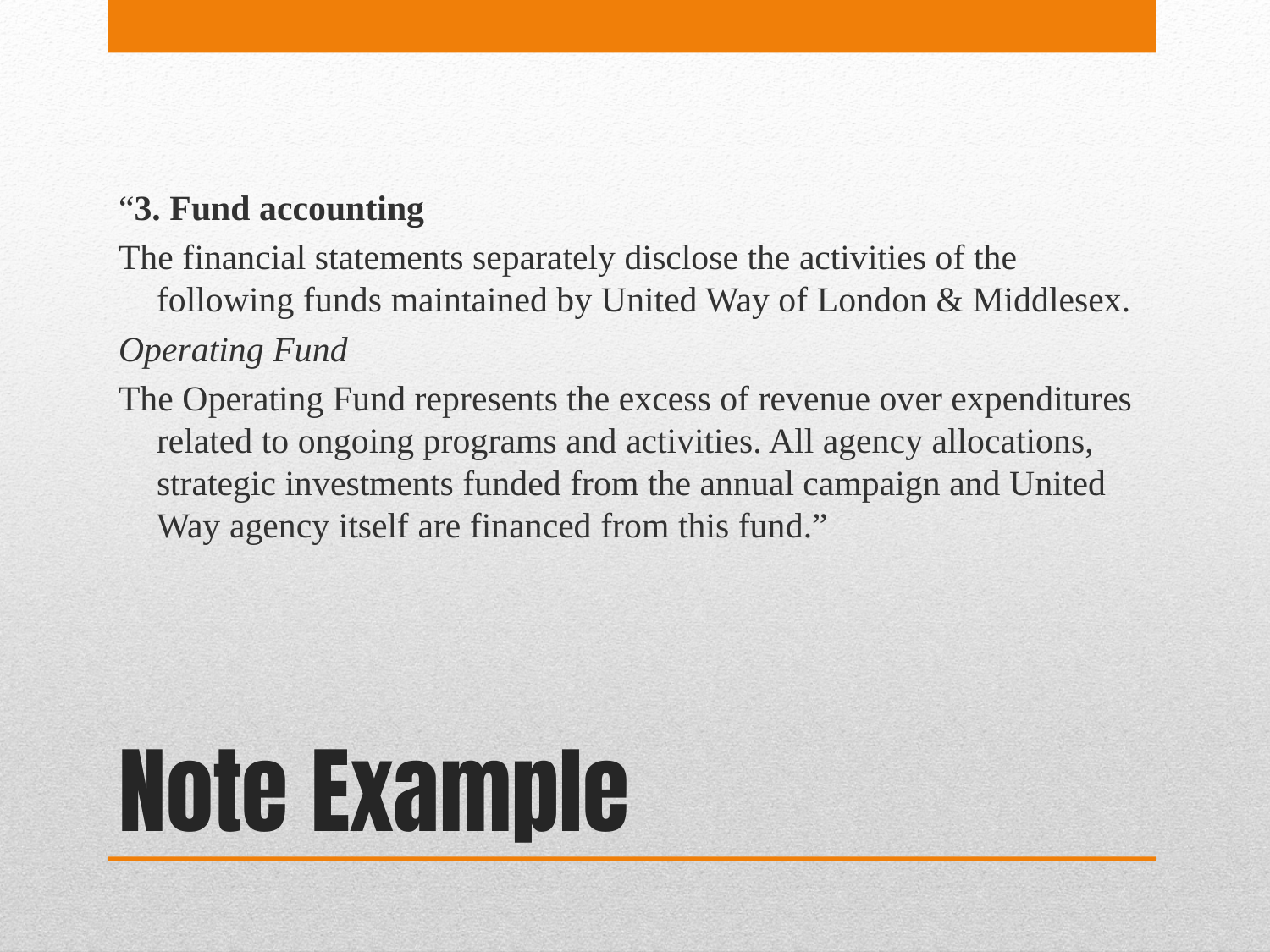

“3. Fund accounting
The financial statements separately disclose the activities of the following funds maintained by United Way of London & Middlesex.
Operating Fund
The Operating Fund represents the excess of revenue over expenditures related to ongoing programs and activities. All agency allocations, strategic investments funded from the annual campaign and United Way agency itself are financed from this fund.”
# Note Example